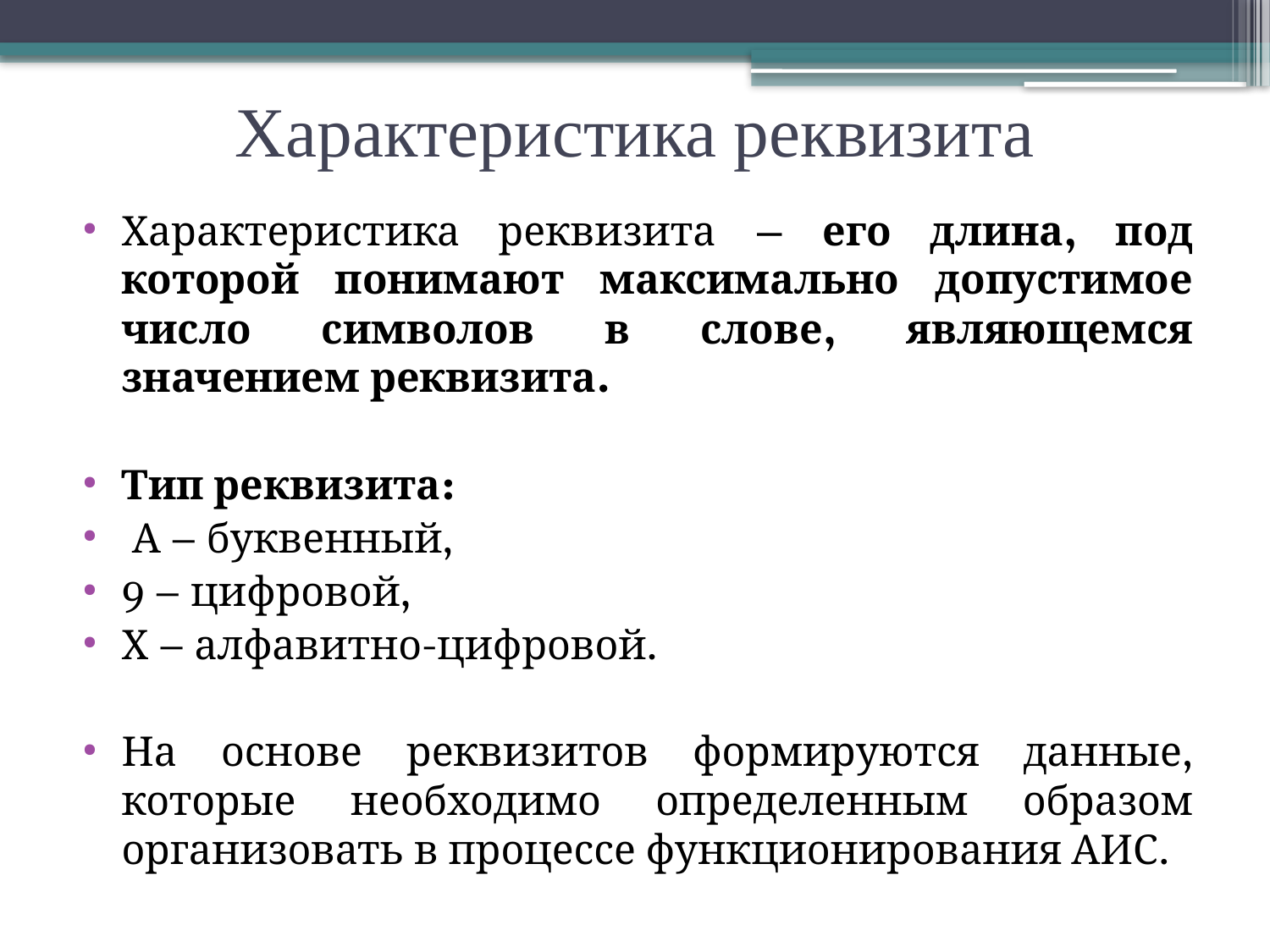

# Характеристика реквизита
Характеристика реквизита – его длина, под которой понимают максимально допустимое число символов в слове, являющемся значением реквизита.

Тип реквизита:
 А – буквенный,
9 – цифровой,
Х – алфавитно-цифровой.

На основе реквизитов формируются данные, которые необходимо определенным образом организовать в процессе функционирования АИС.